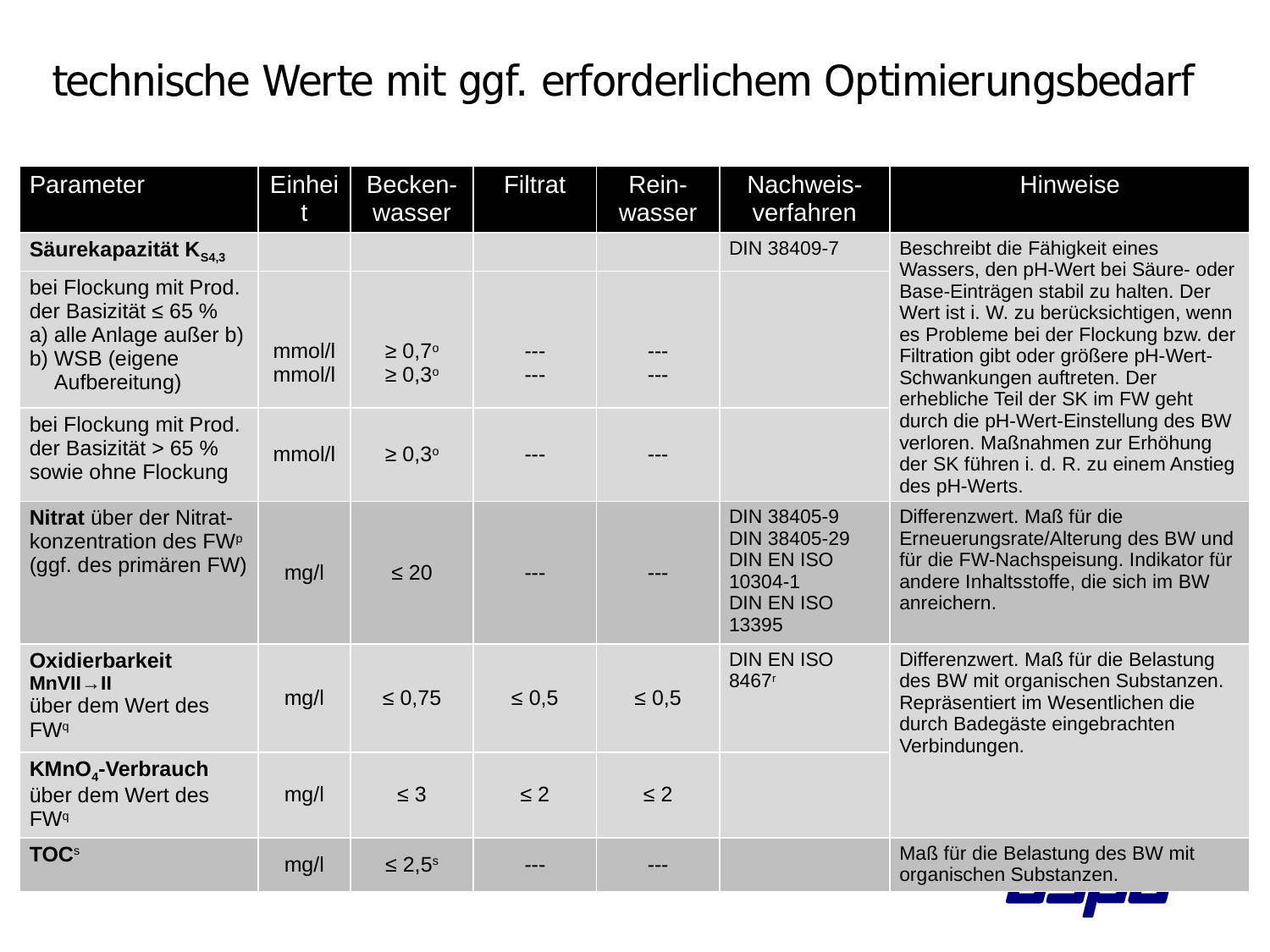

# technische Werte mit ggf. erforderlichem Optimierungsbedarf
| Parameter | Einheit | Becken-wasser | Filtrat | Rein-wasser | Nachweis- verfahren | Hinweise |
| --- | --- | --- | --- | --- | --- | --- |
| Säurekapazität KS4,3 |  |  |  |  | DIN 38409-7 | Beschreibt die Fähigkeit eines Wassers, den pH-Wert bei Säure- oder Base-Einträgen stabil zu halten. Der Wert ist i. W. zu berücksichtigen, wenn es Probleme bei der Flockung bzw. der Filtration gibt oder größere pH-Wert-Schwankungen auftreten. Der erhebliche Teil der SK im FW geht durch die pH-Wert-Einstellung des BW verloren. Maßnahmen zur Erhöhung der SK führen i. d. R. zu einem Anstieg des pH-Werts. |
| bei Flockung mit Prod. der Basizität ≤ 65 % alle Anlage außer b) WSB (eigene Aufbereitung) | mmol/l mmol/l | ≥ 0,7o ≥ 0,3o | --- --- | --- --- |  |  |
| bei Flockung mit Prod. der Basizität > 65 % sowie ohne Flockung | mmol/l | ≥ 0,3o | --- | --- |  |  |
| Nitrat über der Nitrat- konzentration des FWp (ggf. des primären FW) | mg/l | ≤ 20 | --- | --- | DIN 38405-9 DIN 38405-29 DIN EN ISO 10304-1 DIN EN ISO 13395 | Differenzwert. Maß für die Erneuerungsrate/Alterung des BW und für die FW-Nachspeisung. Indikator für andere Inhaltsstoffe, die sich im BW anreichern. |
| Oxidierbarkeit MnVII→II über dem Wert des FWq | mg/l | ≤ 0,75 | ≤ 0,5 | ≤ 0,5 | DIN EN ISO 8467r | Differenzwert. Maß für die Belastung des BW mit organischen Substanzen. Repräsentiert im Wesentlichen die durch Badegäste eingebrachten Verbindungen. |
| KMnO4-Verbrauch über dem Wert des FWq | mg/l | ≤ 3 | ≤ 2 | ≤ 2 |  |  |
| TOCs | mg/l | ≤ 2,5s | --- | --- |  | Maß für die Belastung des BW mit organischen Substanzen. |